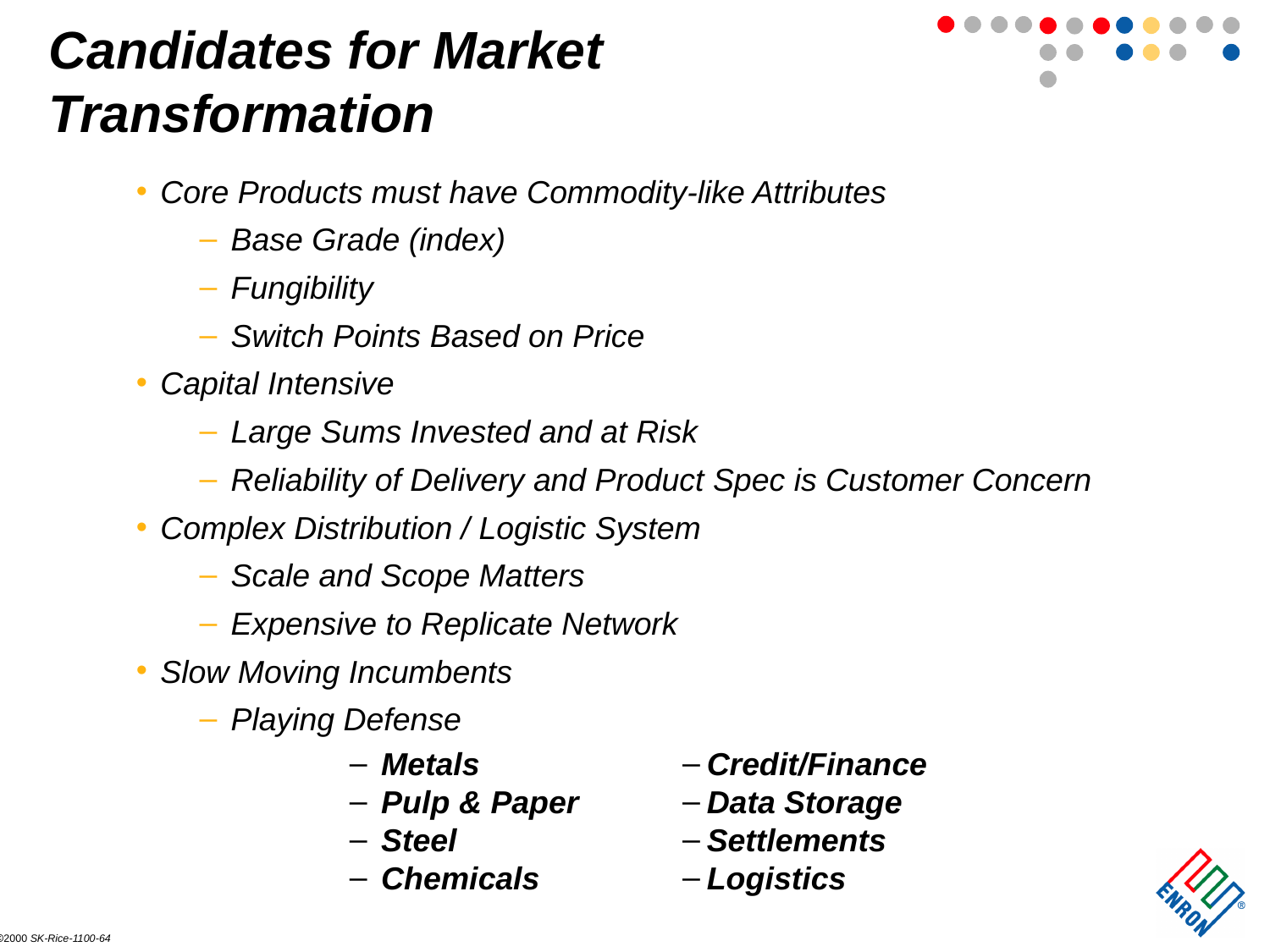

# Candidates for Market Transformation
Core Products must have Commodity-like Attributes
Base Grade (index)
Fungibility
Switch Points Based on Price
Capital Intensive
Large Sums Invested and at Risk
Reliability of Delivery and Product Spec is Customer Concern
Complex Distribution / Logistic System
Scale and Scope Matters
Expensive to Replicate Network
Slow Moving Incumbents
Playing Defense
Metals
Pulp & Paper
Steel
Chemicals
Credit/Finance
Data Storage
Settlements
Logistics